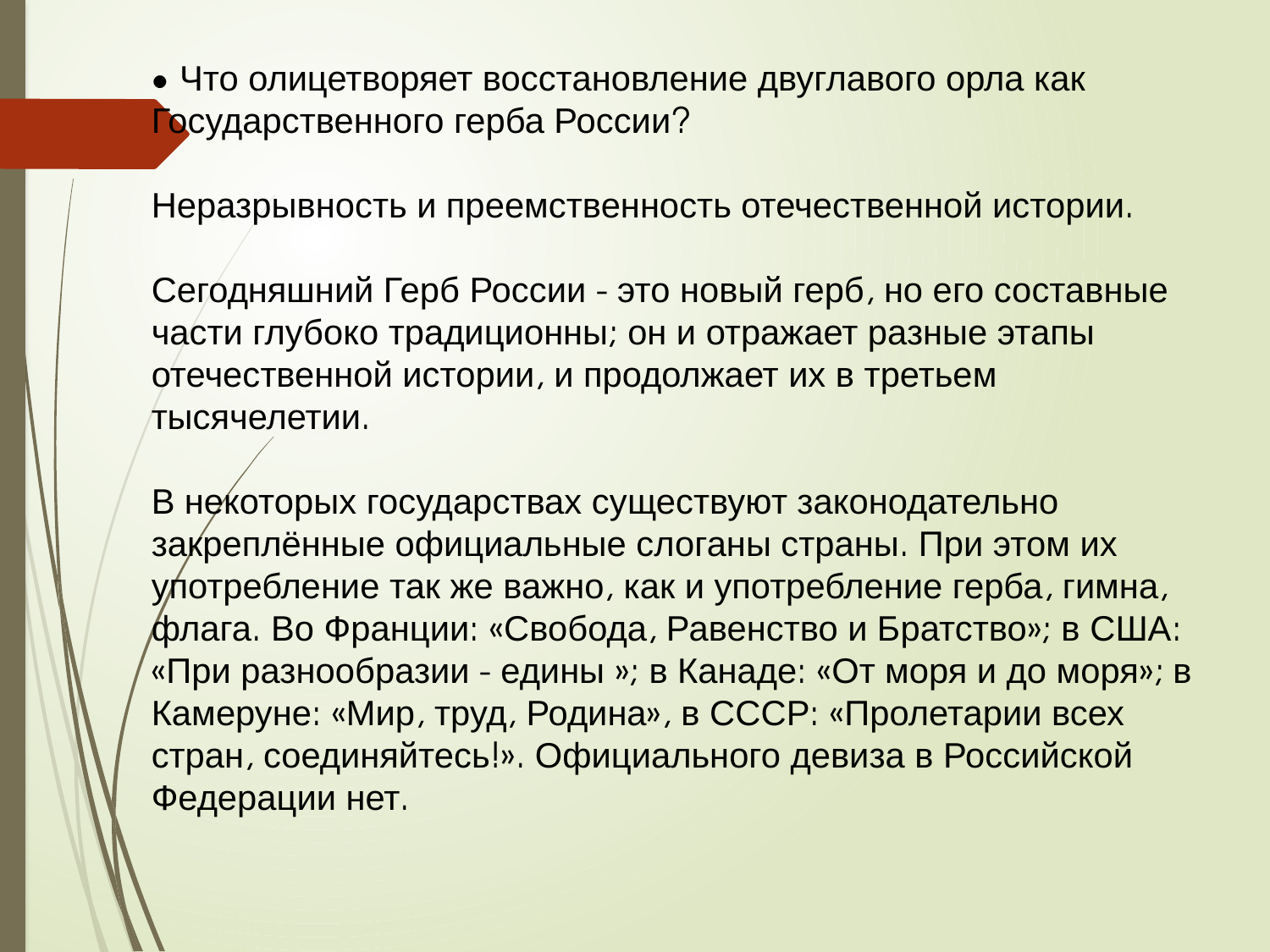

• Что олицетворяет восстановление двуглавого орла как Государственного герба России? 
Неразрывность и преемственность отечественной истории. 
Сегодняшний Герб России - это новый герб, но его составные части глубоко традиционны; он и отражает разные этапы отечественной истории, и продолжает их в третьем тысячелетии. 
В некоторых государствах существуют законодательно закреплённые официальные слоганы страны. При этом их употребление так же важно, как и употребление герба, гимна, флага. Во Франции: «Свобода, Равенство и Братство»; в США: «При разнообразии - едины »; в Канаде: «От моря и до моря»; в Камеруне: «Мир, труд, Родина», в СССР: «Пролетарии всех стран, соединяйтесь!». Официального девиза в Российской Федерации нет.